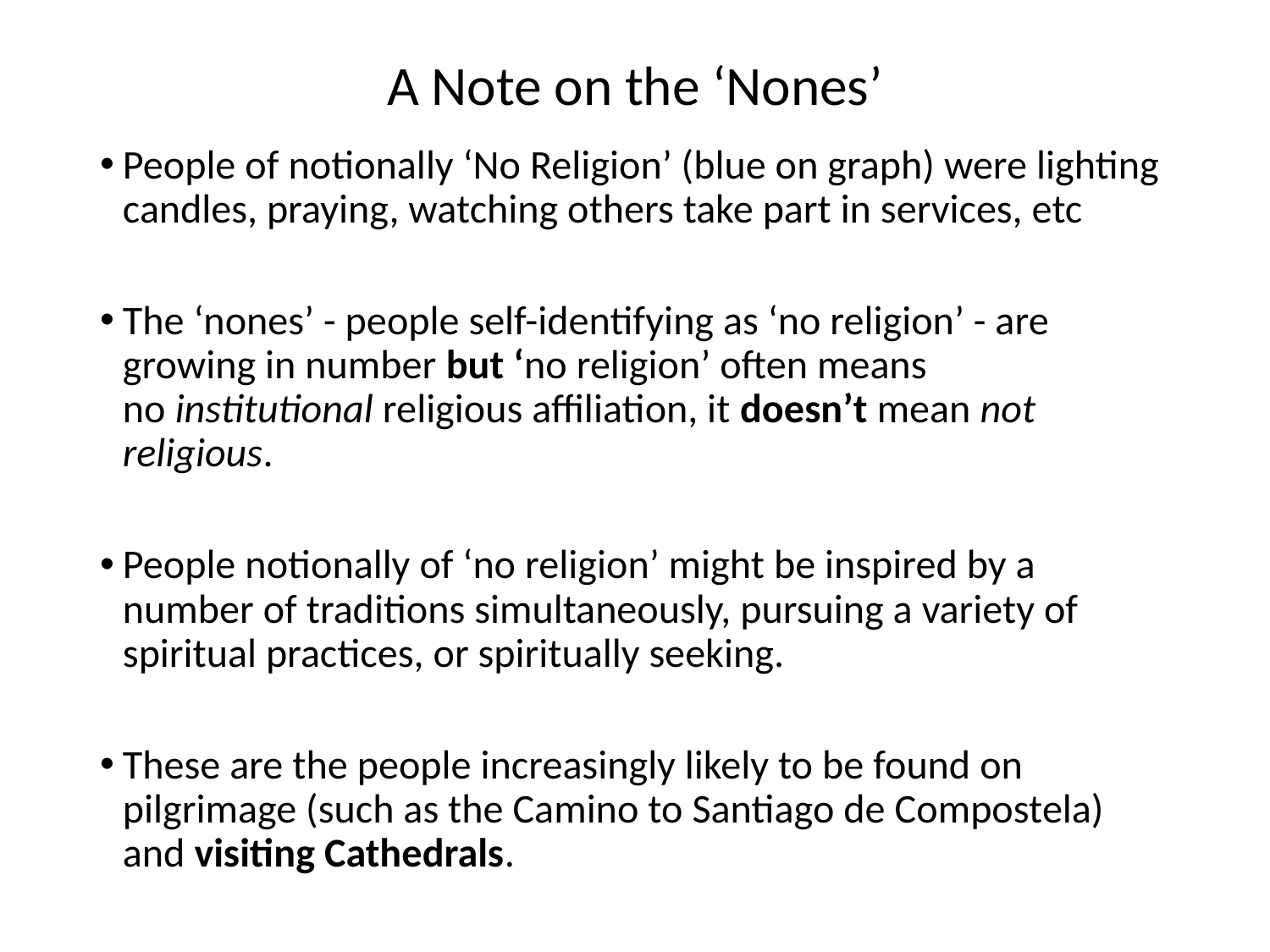

# A Note on the ‘Nones’
People of notionally ‘No Religion’ (blue on graph) were lighting candles, praying, watching others take part in services, etc

The ‘nones’ - people self-identifying as ‘no religion’ - are growing in number but ‘no religion’ often means no institutional religious affiliation, it doesn’t mean not religious.

People notionally of ‘no religion’ might be inspired by a number of traditions simultaneously, pursuing a variety of spiritual practices, or spiritually seeking.

These are the people increasingly likely to be found on pilgrimage (such as the Camino to Santiago de Compostela) and visiting Cathedrals.